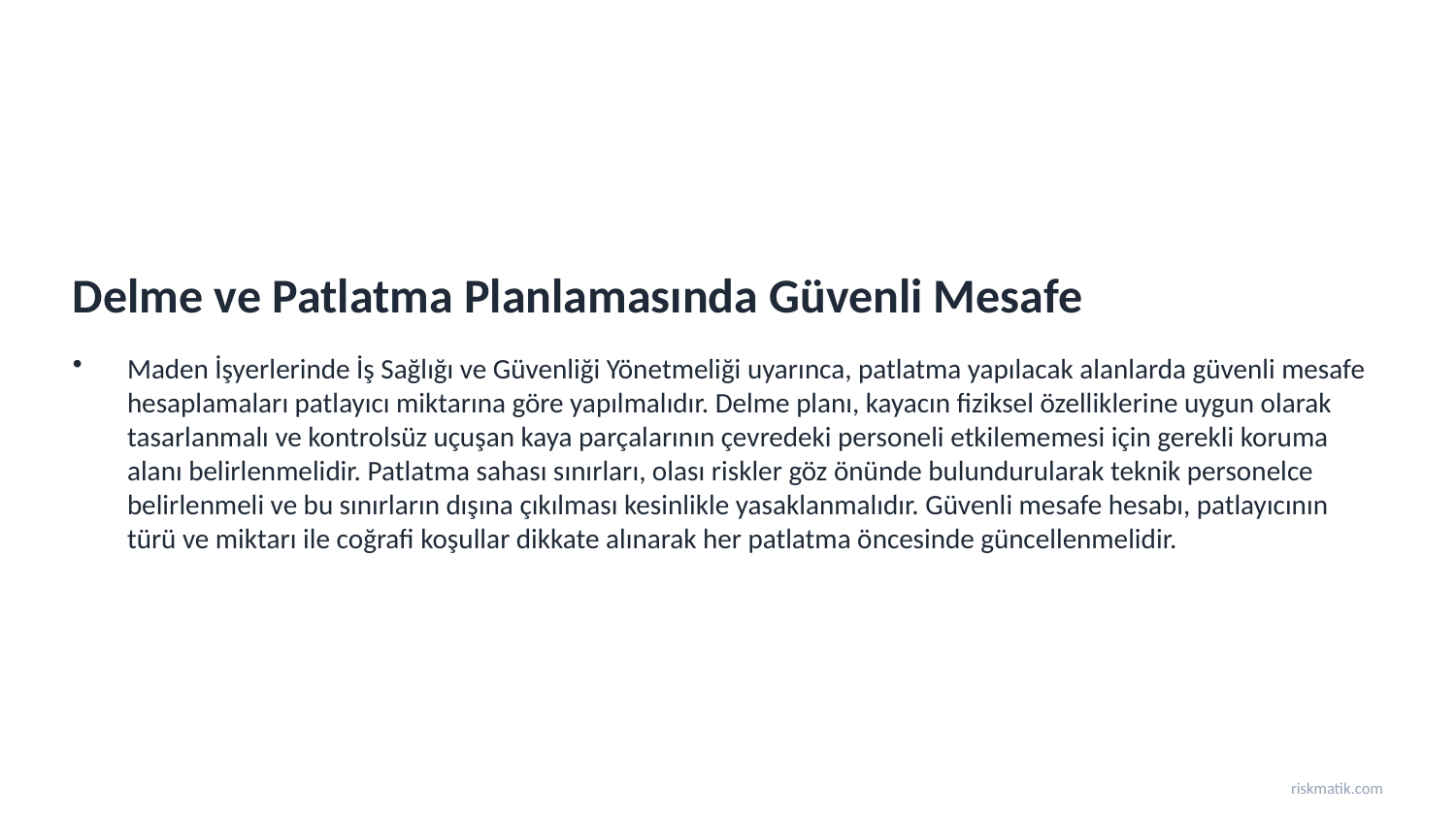

Delme ve Patlatma Planlamasında Güvenli Mesafe
Maden İşyerlerinde İş Sağlığı ve Güvenliği Yönetmeliği uyarınca, patlatma yapılacak alanlarda güvenli mesafe hesaplamaları patlayıcı miktarına göre yapılmalıdır. Delme planı, kayacın fiziksel özelliklerine uygun olarak tasarlanmalı ve kontrolsüz uçuşan kaya parçalarının çevredeki personeli etkilememesi için gerekli koruma alanı belirlenmelidir. Patlatma sahası sınırları, olası riskler göz önünde bulundurularak teknik personelce belirlenmeli ve bu sınırların dışına çıkılması kesinlikle yasaklanmalıdır. Güvenli mesafe hesabı, patlayıcının türü ve miktarı ile coğrafi koşullar dikkate alınarak her patlatma öncesinde güncellenmelidir.
riskmatik.com